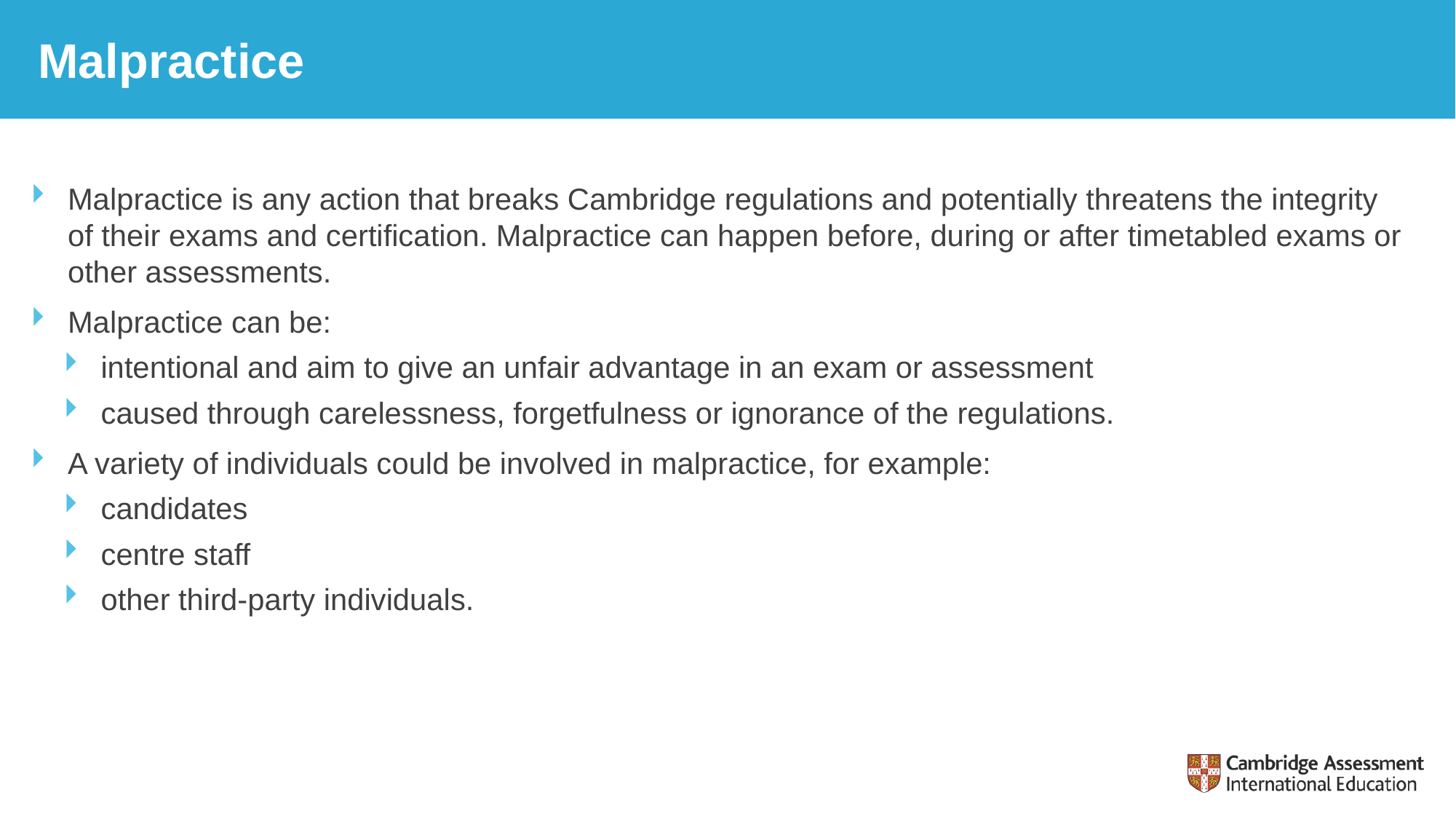

# Malpractice
Malpractice is any action that breaks Cambridge regulations and potentially threatens the integrity of their exams and certification. Malpractice can happen before, during or after timetabled exams or other assessments.
Malpractice can be:
intentional and aim to give an unfair advantage in an exam or assessment
caused through carelessness, forgetfulness or ignorance of the regulations.
A variety of individuals could be involved in malpractice, for example:
candidates
centre staff
other third-party individuals.